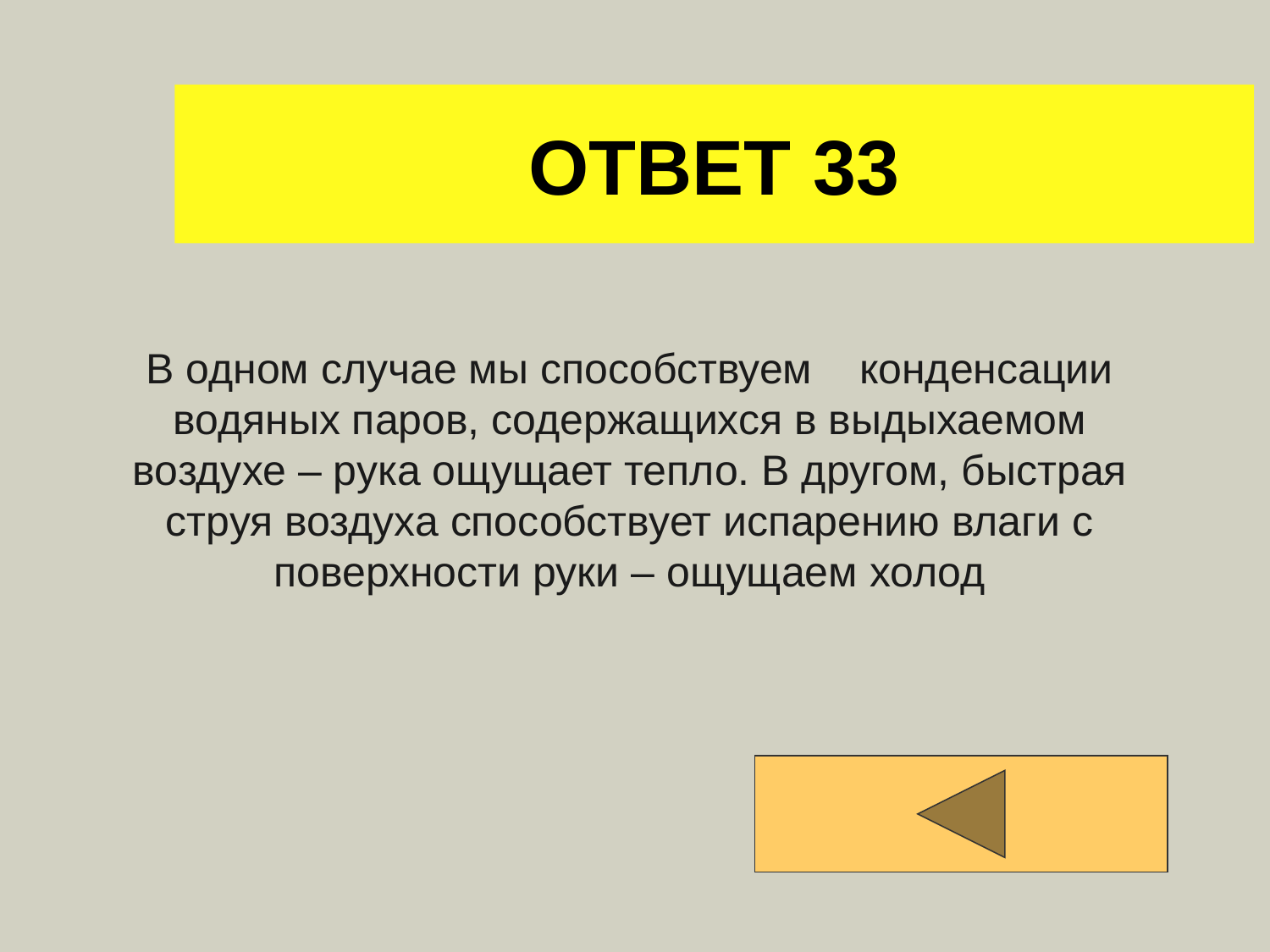

# ОТВЕТ 33
В одном случае мы способствуем    конденсации водяных паров, содержащихся в выдыхаемом воздухе – рука ощущает тепло. В другом, быстрая струя воздуха способствует испарению влаги с поверхности руки – ощущаем холод